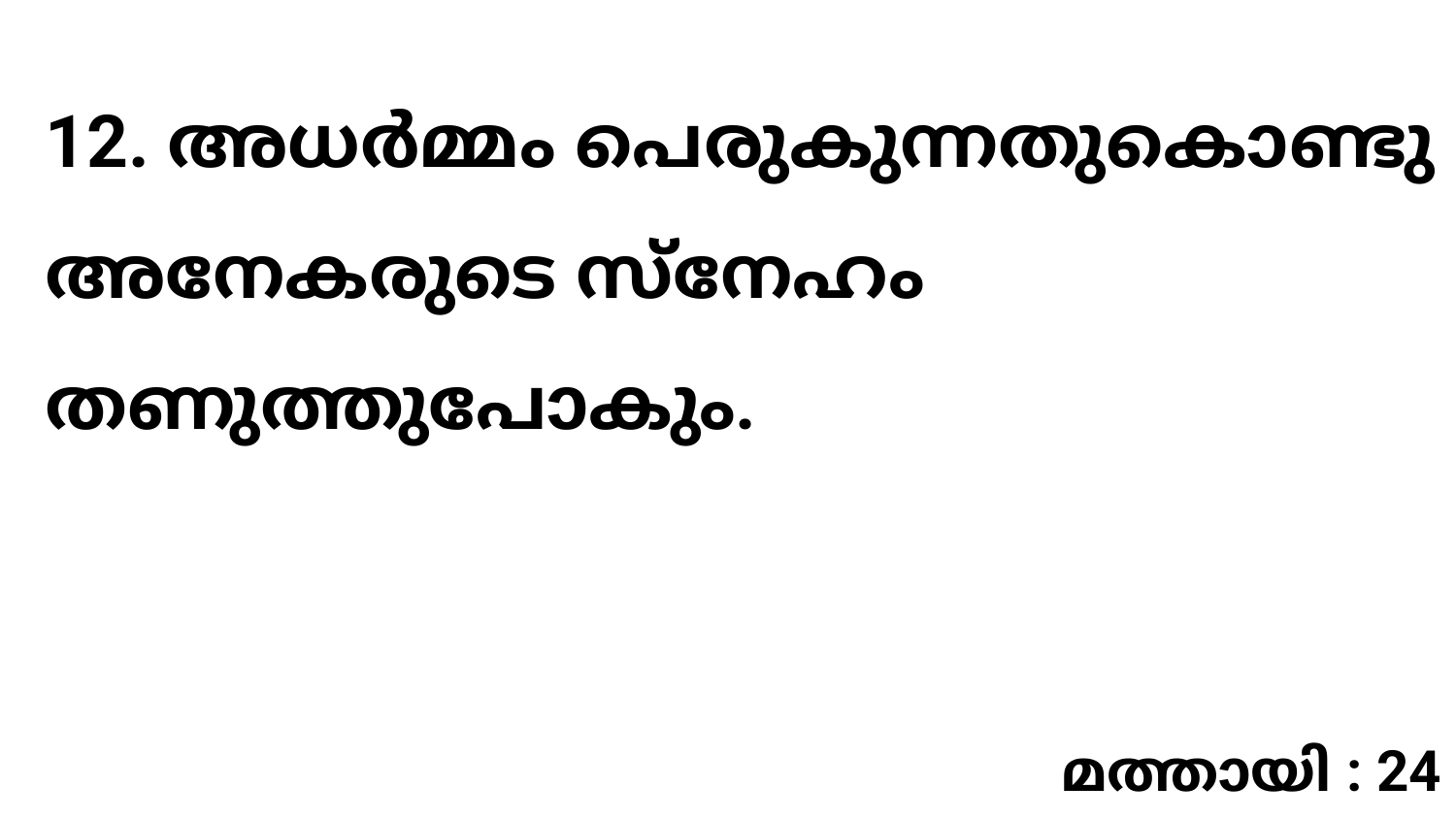

12. അധർമ്മം പെരുകുന്നതുകൊണ്ടു അനേകരുടെ സ്നേഹം തണുത്തുപോകും.
മത്തായി : 24